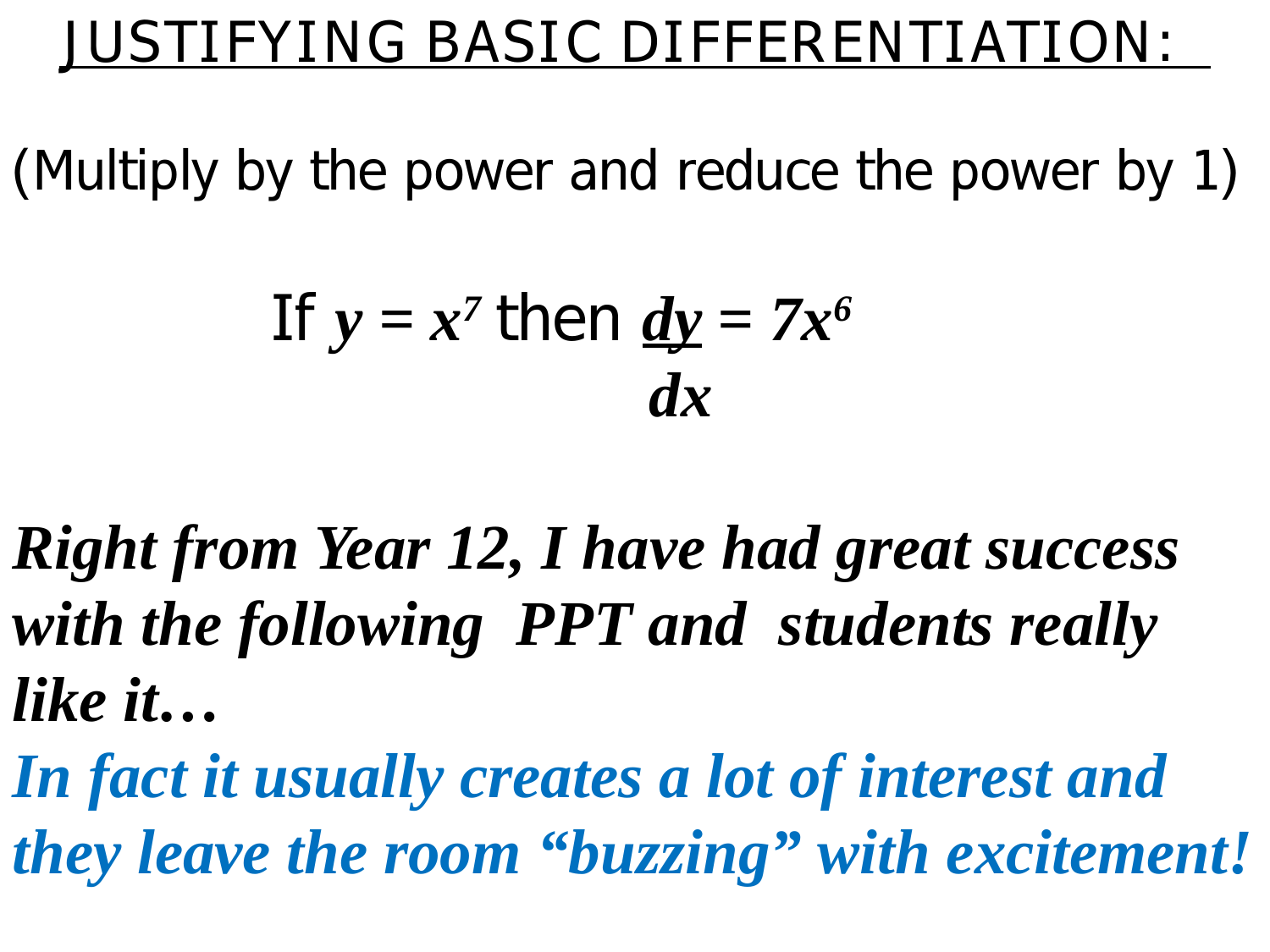

JUSTIFYING BASIC DIFFERENTIATION:

(Multiply by the power and reduce the power by 1)

             If y = x7 then dy = 7x6
                                dx

Right from Year 12, I have had great success with the following  PPT and  students really like it…
In fact it usually creates a lot of interest and they leave the room “buzzing” with excitement!